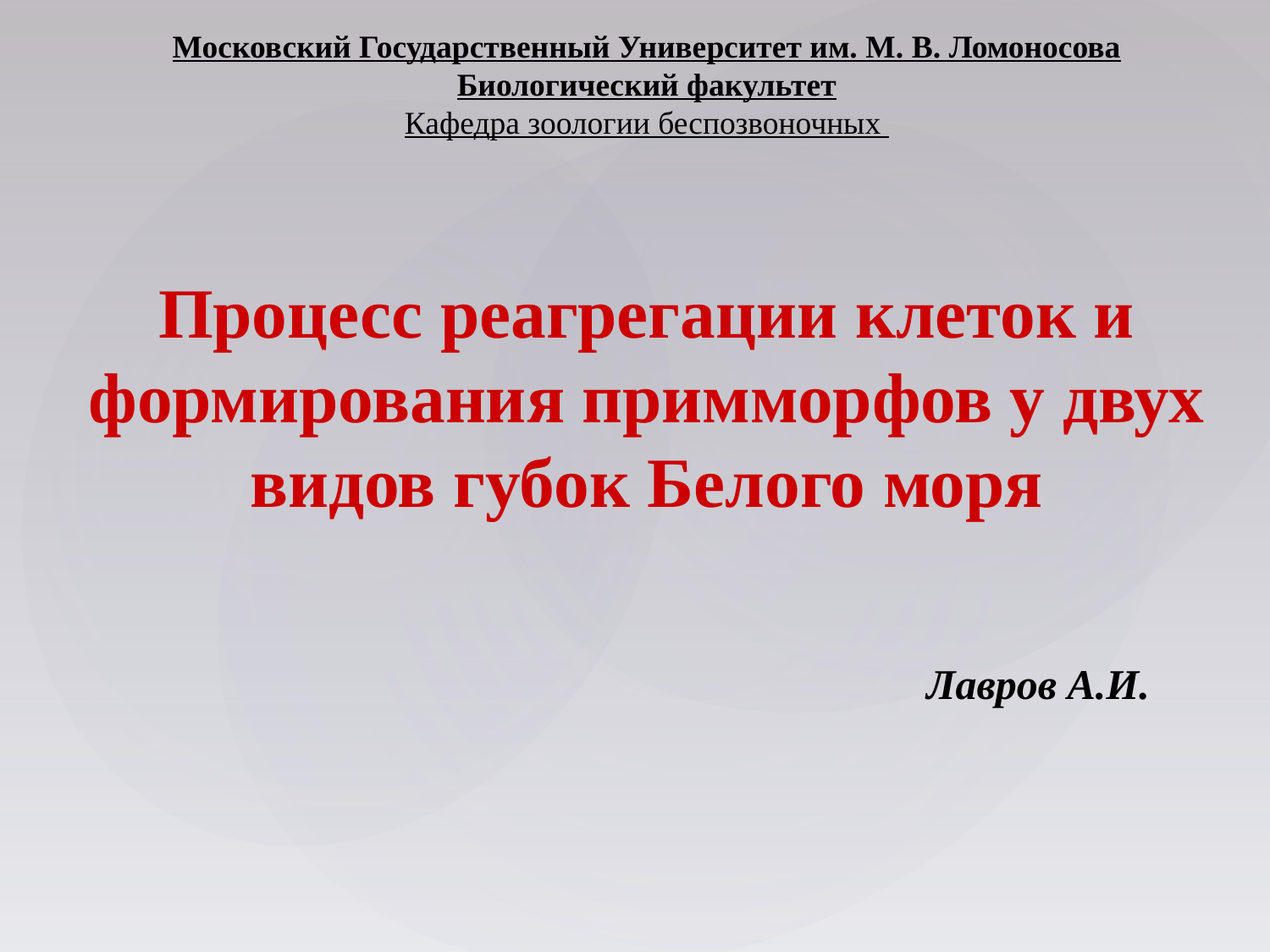

Московский Государственный Университет им. М. В. Ломоносова
Биологический факультет
Кафедра зоологии беспозвоночных
Процесс реагрегации клеток и формирования примморфов у двух видов губок Белого моря
Лавров А.И.